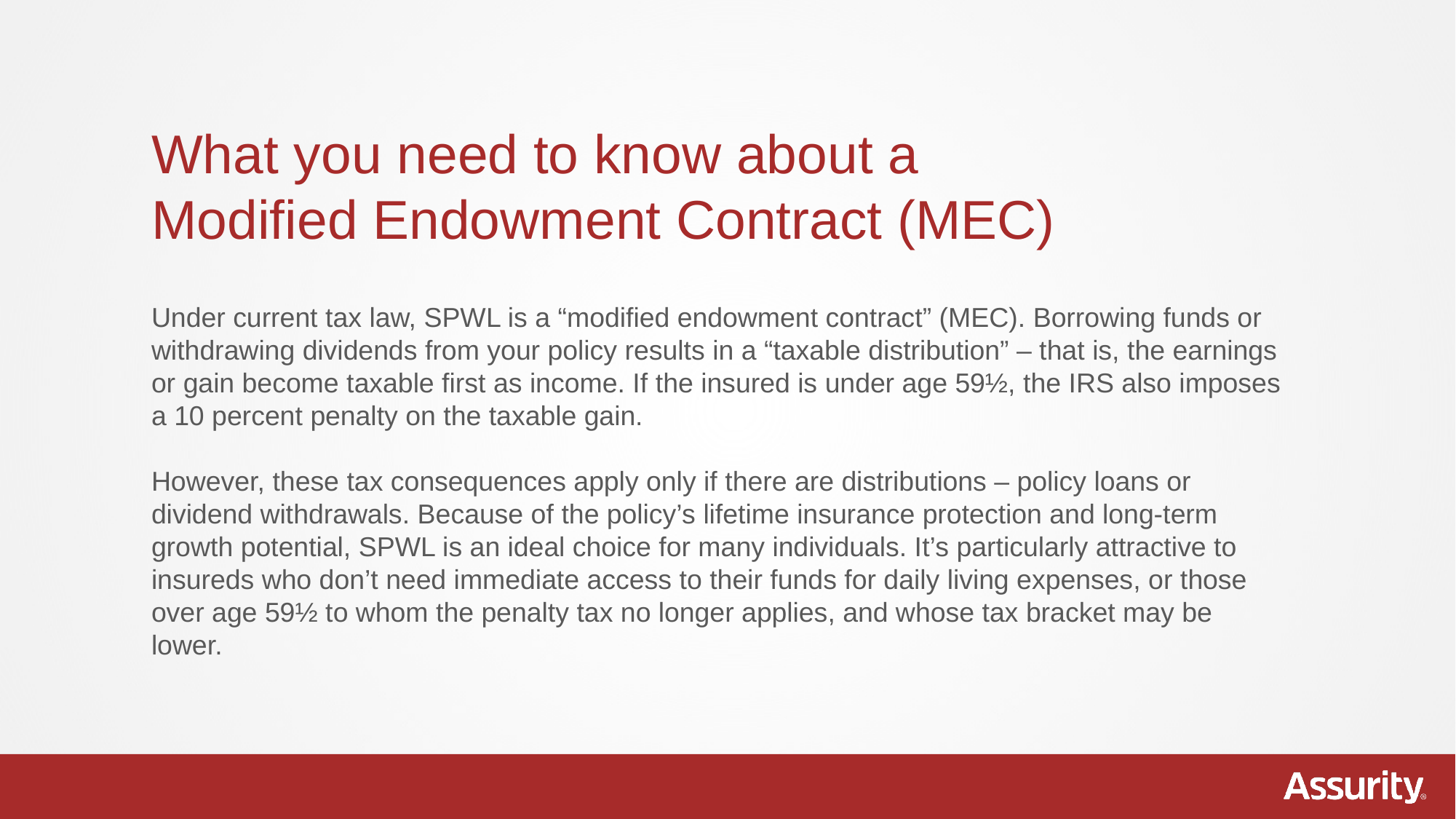

What you need to know about a
Modified Endowment Contract (MEC)

Under current tax law, SPWL is a “modified endowment contract” (MEC). Borrowing funds or withdrawing dividends from your policy results in a “taxable distribution” – that is, the earnings or gain become taxable first as income. If the insured is under age 59½, the IRS also imposes a 10 percent penalty on the taxable gain.

However, these tax consequences apply only if there are distributions – policy loans or dividend withdrawals. Because of the policy’s lifetime insurance protection and long-term growth potential, SPWL is an ideal choice for many individuals. It’s particularly attractive to insureds who don’t need immediate access to their funds for daily living expenses, or those over age 59½ to whom the penalty tax no longer applies, and whose tax bracket may be lower.